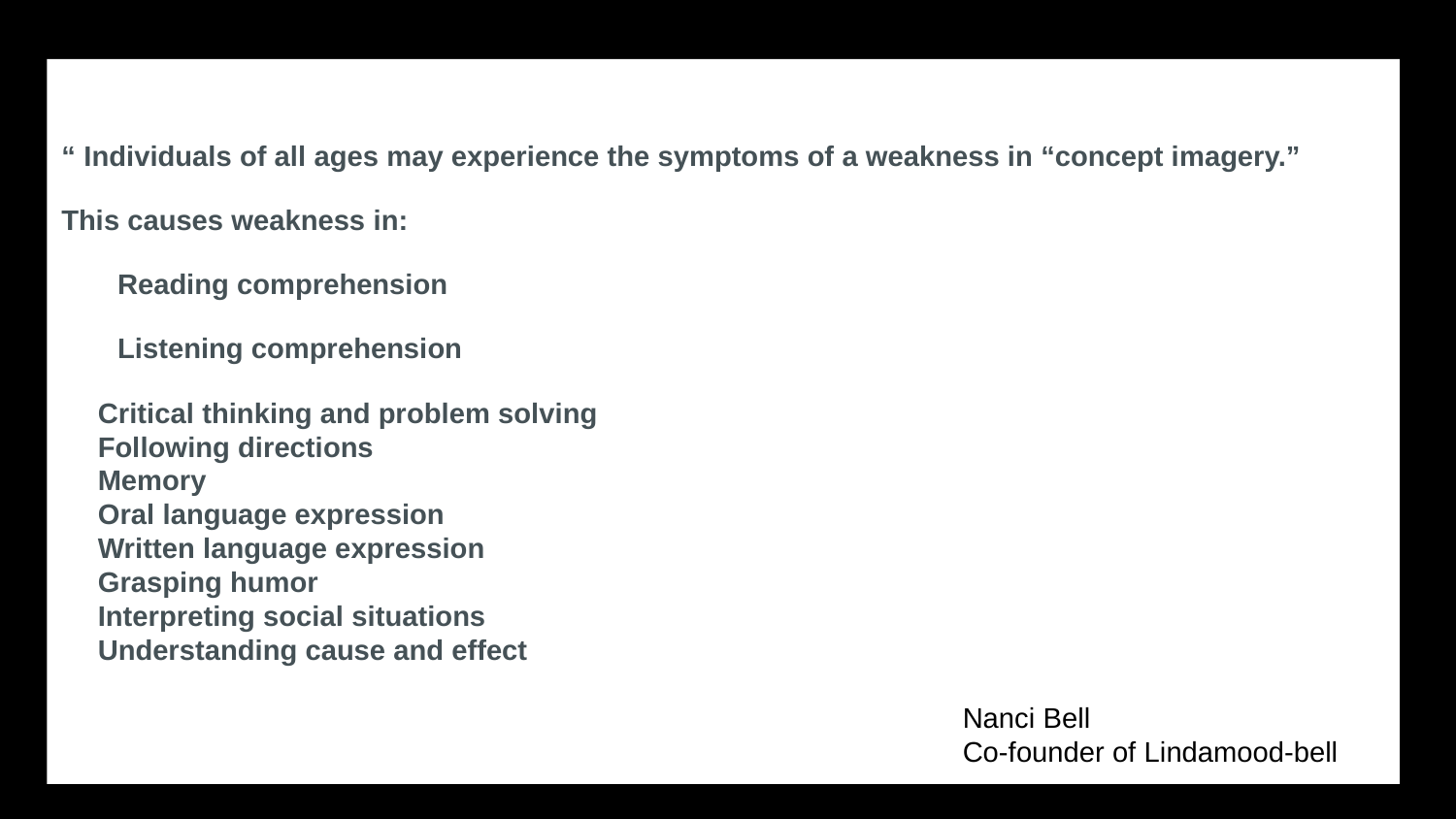

#

“ Individuals of all ages may experience the symptoms of a weakness in “concept imagery.”
This causes weakness in:
       Reading comprehension
       Listening comprehension
Critical thinking and problem solving
Following directions
Memory
Oral language expression
Written language expression
Grasping humor
Interpreting social situations
Understanding cause and effect

                                                                                                            Nanci Bell
                                                                                                            Co-founder of Lindamood-bell